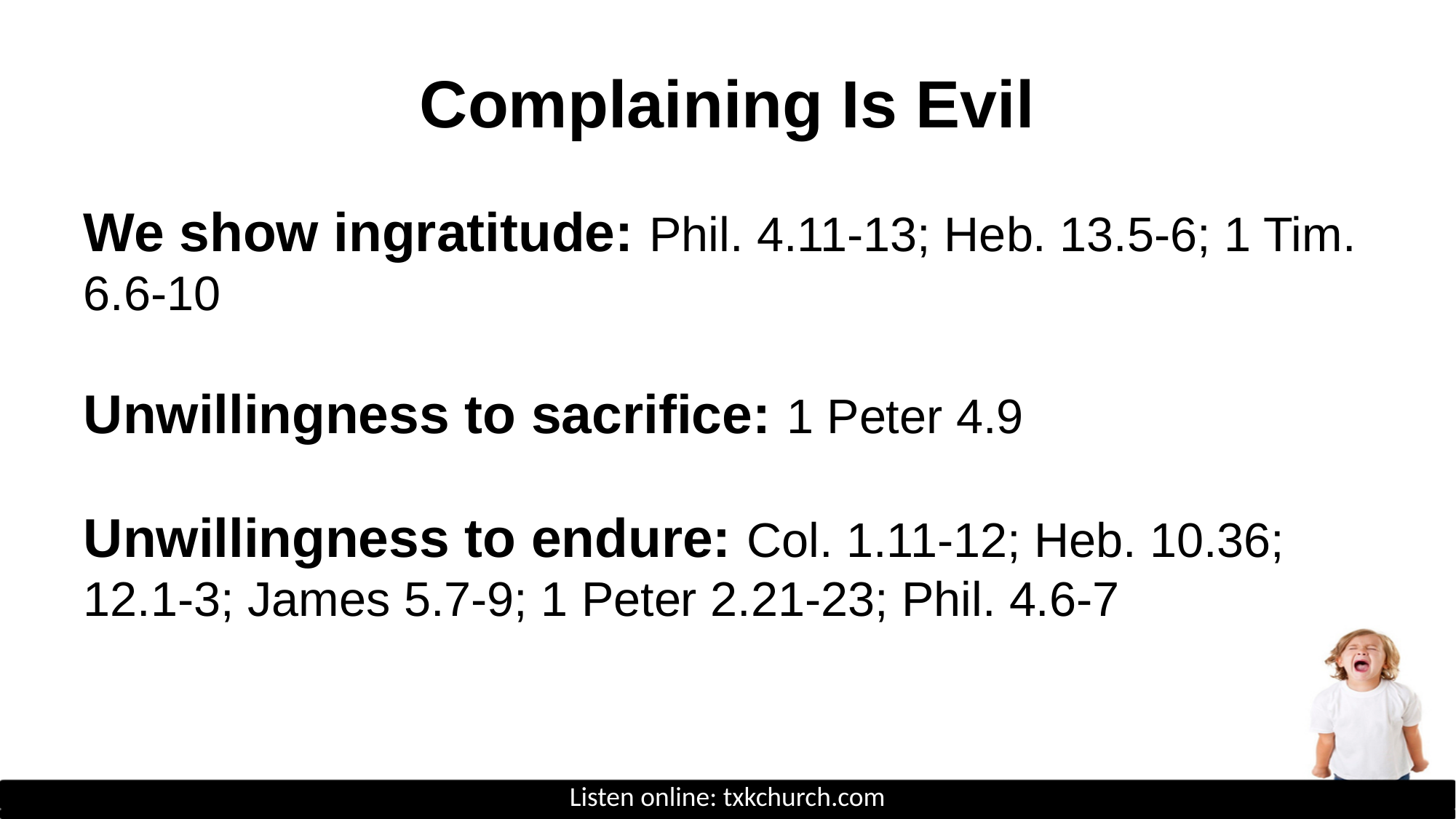

# Complaining Is Evil
We show ingratitude: Phil. 4.11-13; Heb. 13.5-6; 1 Tim. 6.6-10

Unwillingness to sacrifice: 1 Peter 4.9

Unwillingness to endure: Col. 1.11-12; Heb. 10.36; 12.1-3; James 5.7-9; 1 Peter 2.21-23; Phil. 4.6-7
Listen online: txkchurch.com
2